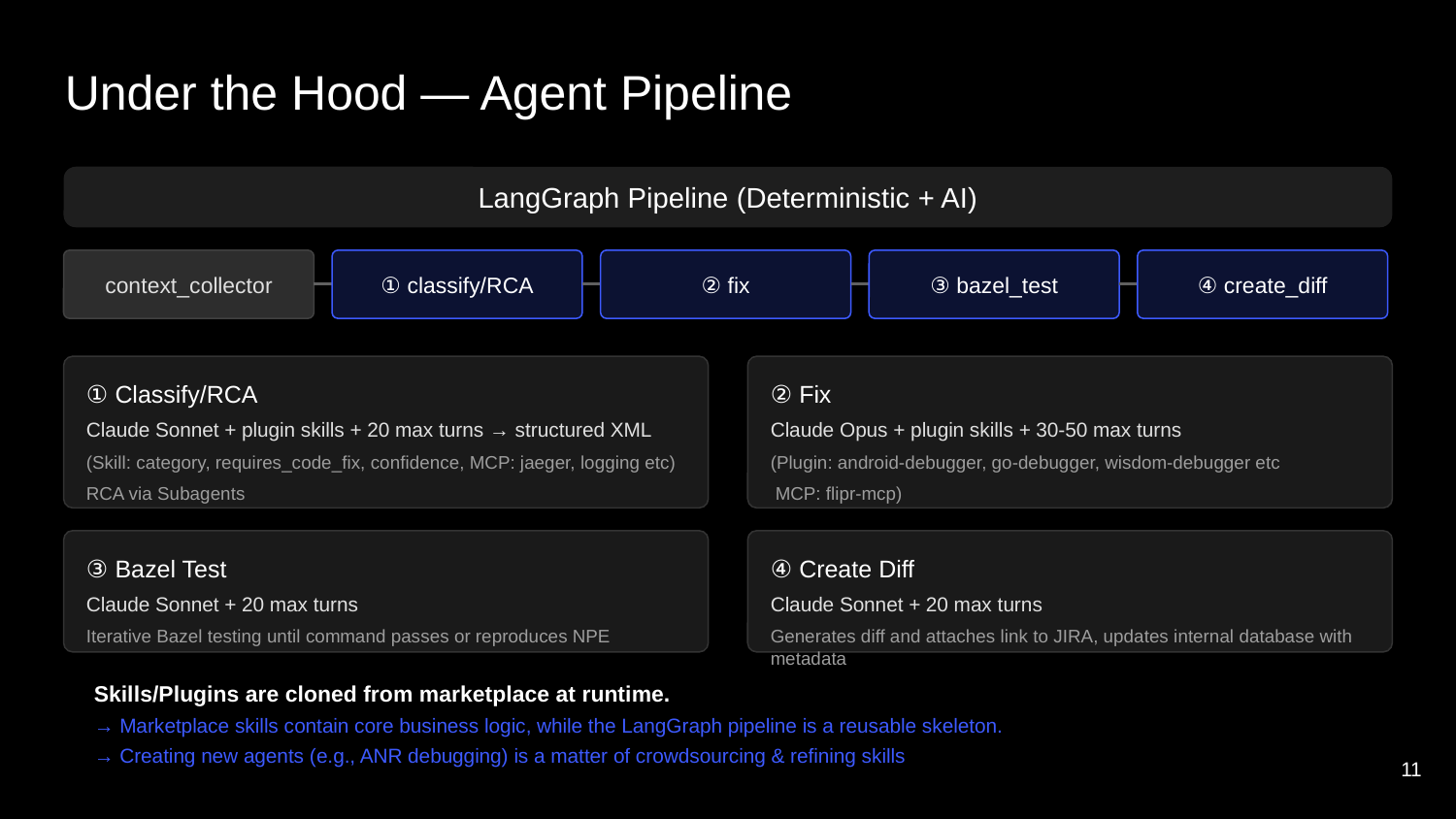

# Under the Hood — Agent Pipeline

LangGraph Pipeline (Deterministic + AI)

context_collector

① classify/RCA

② fix

③ bazel_test

④ create_diff

① Classify/RCA
Claude Sonnet + plugin skills + 20 max turns → structured XML
(Skill: category, requires_code_fix, confidence, MCP: jaeger, logging etc)
RCA via Subagents

② Fix
Claude Opus + plugin skills + 30-50 max turns
(Plugin: android-debugger, go-debugger, wisdom-debugger etc
 MCP: flipr-mcp)

③ Bazel Test
Claude Sonnet + 20 max turns
Iterative Bazel testing until command passes or reproduces NPE
④ Create Diff
Claude Sonnet + 20 max turns
Generates diff and attaches link to JIRA, updates internal database with metadata
Skills/Plugins are cloned from marketplace at runtime.
→ Marketplace skills contain core business logic, while the LangGraph pipeline is a reusable skeleton.
→ Creating new agents (e.g., ANR debugging) is a matter of crowdsourcing & refining skills
11